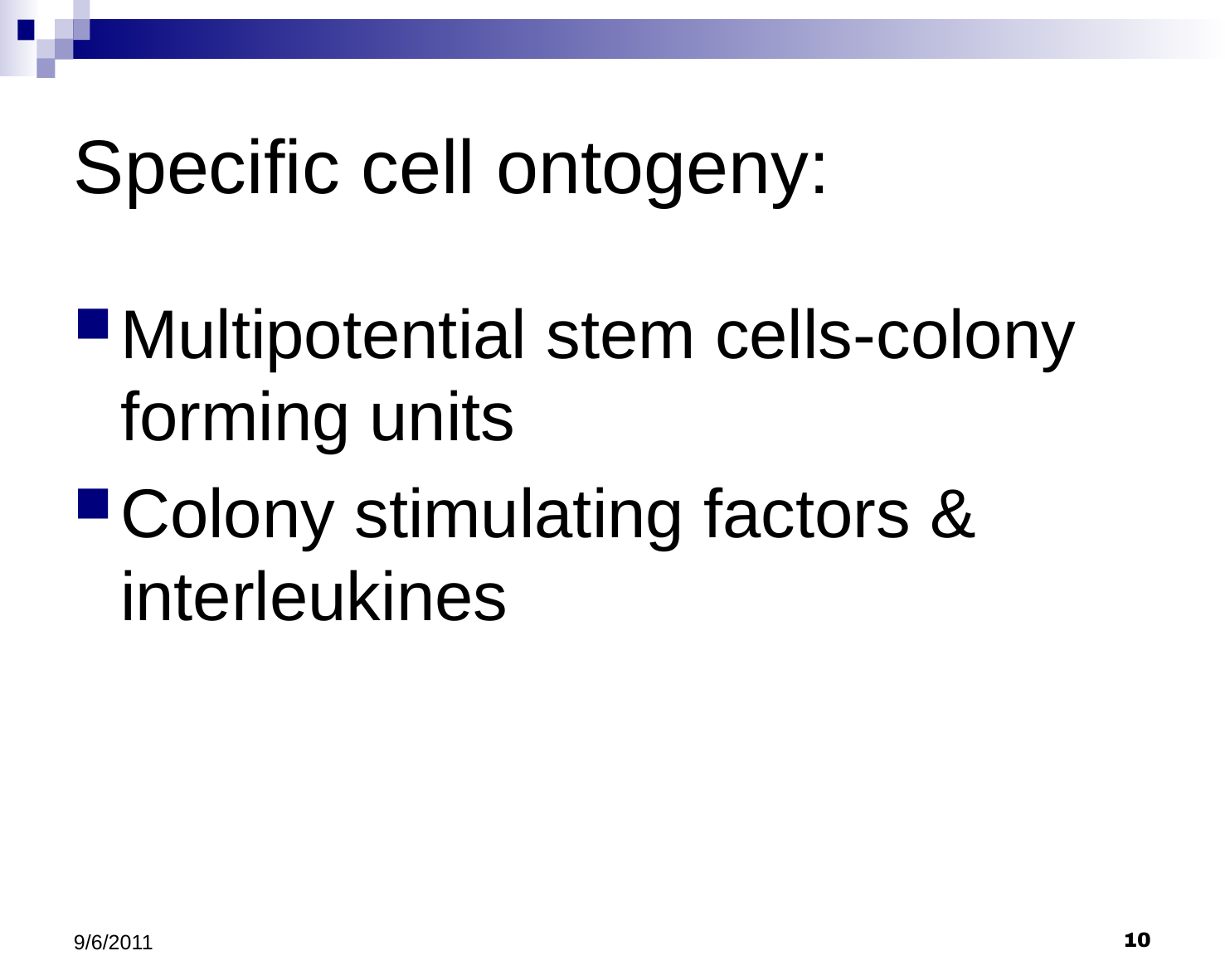

# Specific cell ontogeny:
Multipotential stem cells-colony forming units
Colony stimulating factors & interleukines

9/6/2011
10